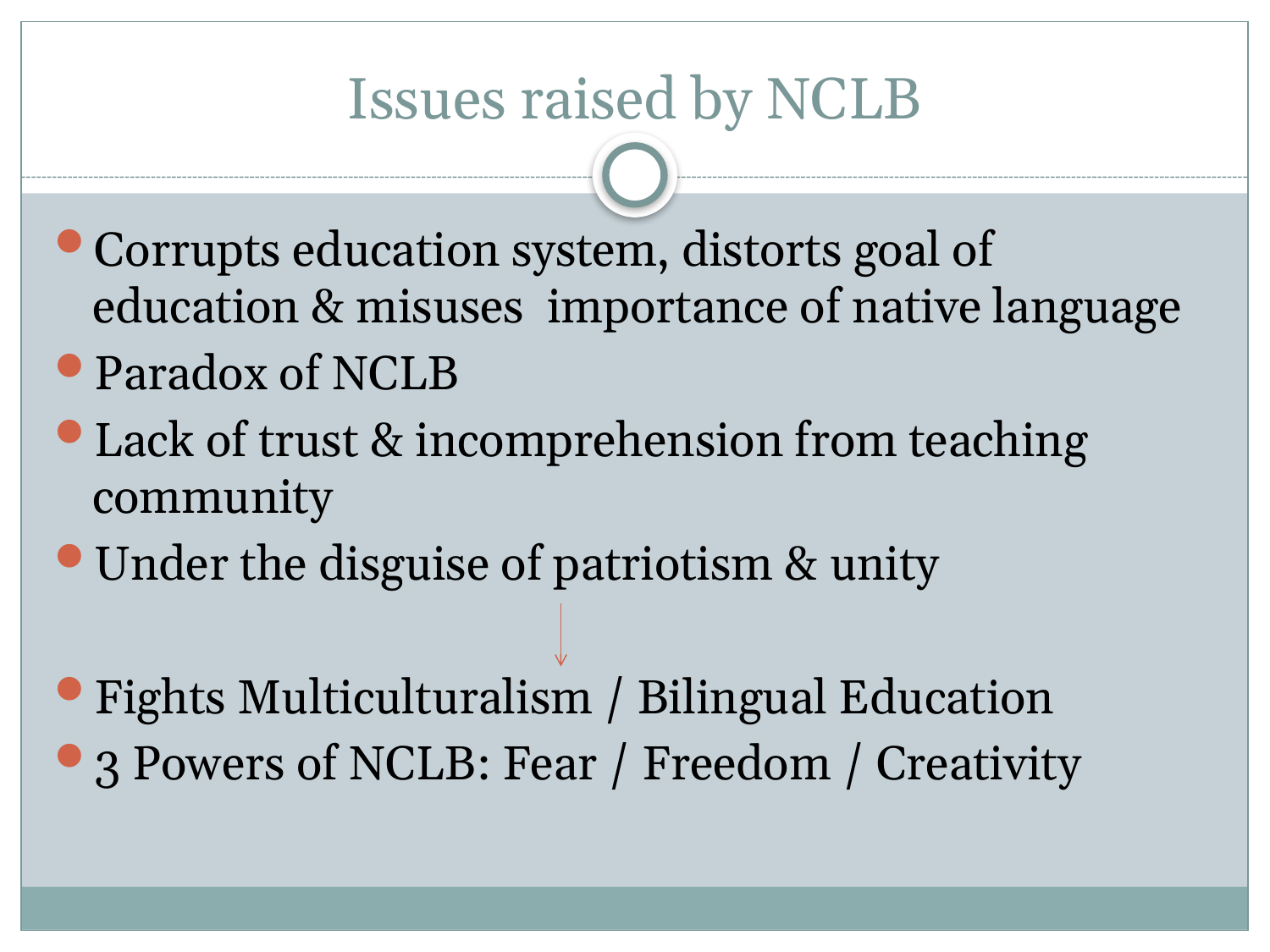

# Issues raised by NCLB
Corrupts education system, distorts goal of education & misuses  importance of native language
Paradox of NCLB
Lack of trust & incomprehension from teaching community
Under the disguise of patriotism & unity

Fights Multiculturalism / Bilingual Education
3 Powers of NCLB: Fear / Freedom / Creativity